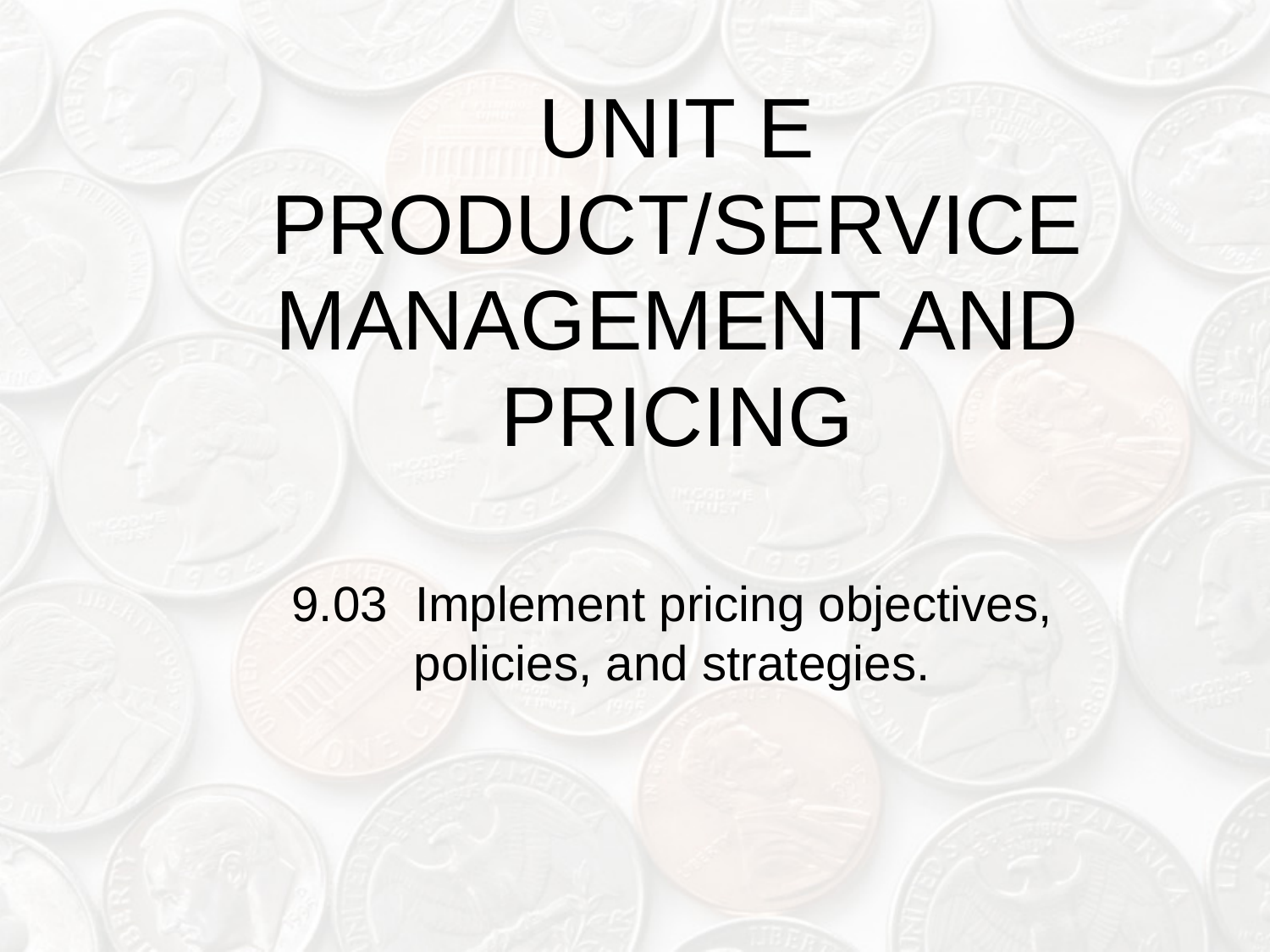

# UNIT E PRODUCT/SERVICE MANAGEMENT AND PRICING
9.03  Implement pricing objectives, policies, and strategies.